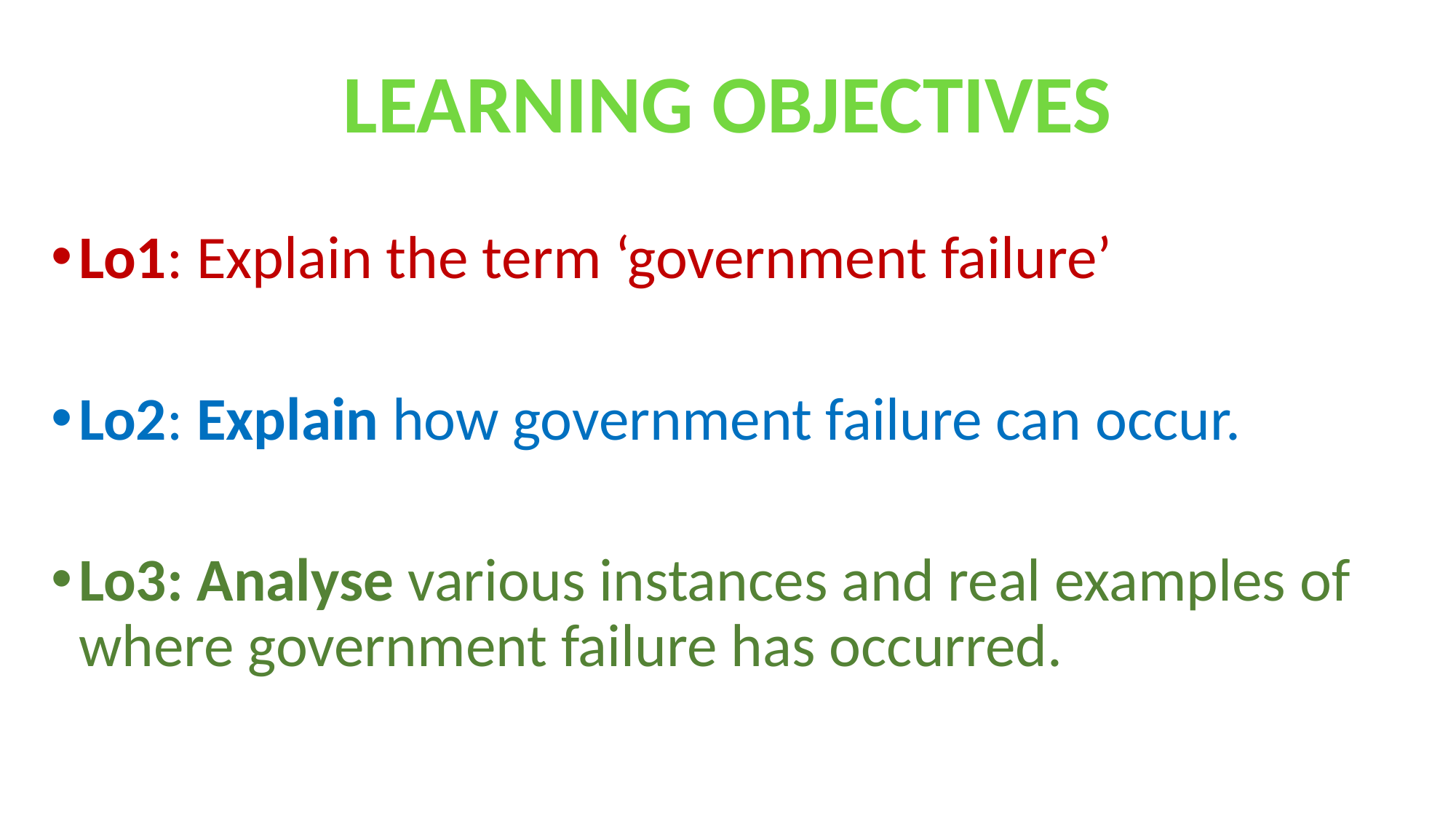

LEARNING OBJECTIVES
Lo1: Explain the term ‘government failure’

Lo2: Explain how government failure can occur.

Lo3: Analyse various instances and real examples of where government failure has occurred.